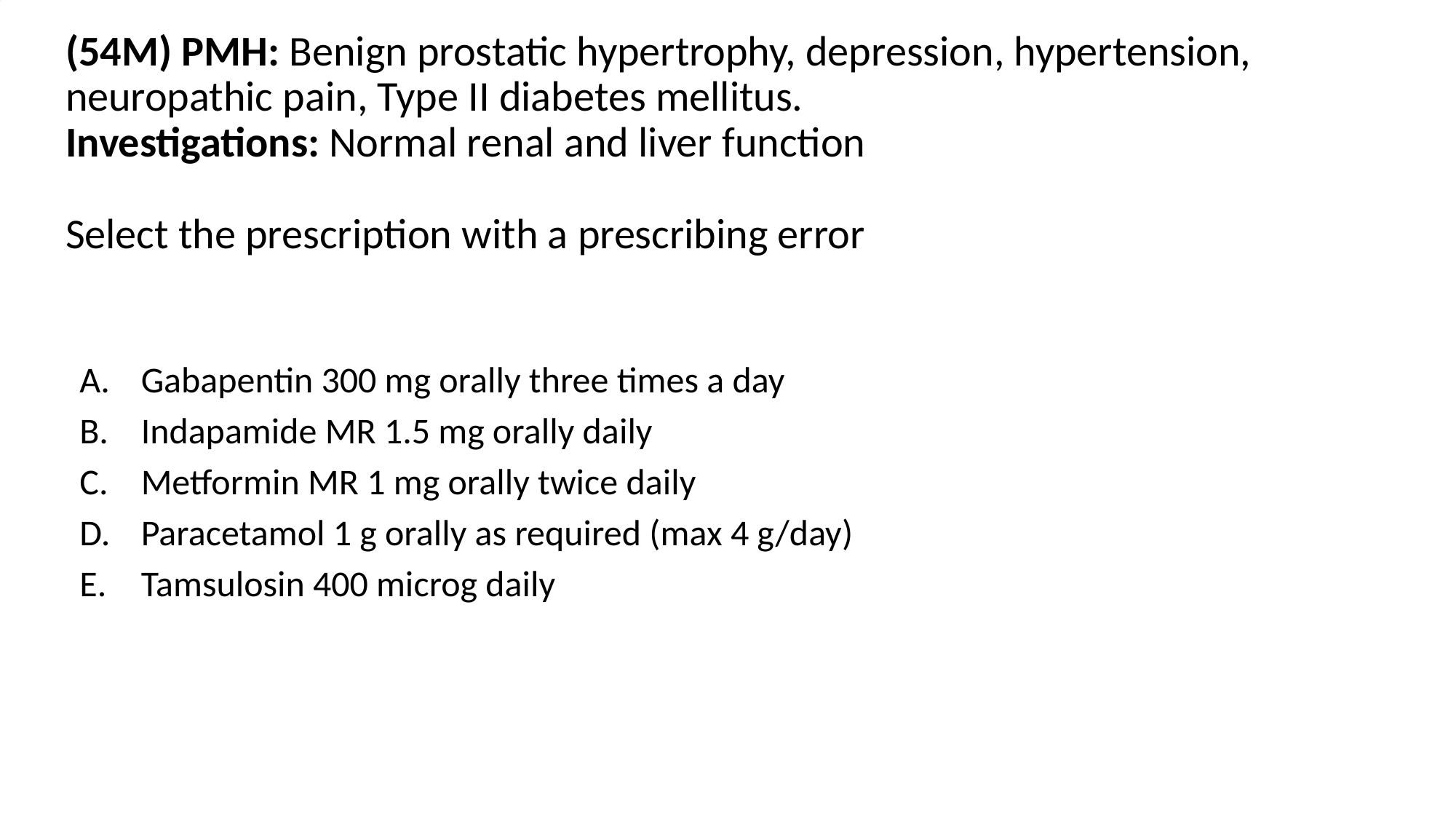

# (54M) PMH: Benign prostatic hypertrophy, depression, hypertension, neuropathic pain, Type II diabetes mellitus. Investigations: Normal renal and liver function Select the prescription with a prescribing error
Gabapentin 300 mg orally three times a day
Indapamide MR 1.5 mg orally daily
Metformin MR 1 mg orally twice daily
Paracetamol 1 g orally as required (max 4 g/day)
Tamsulosin 400 microg daily